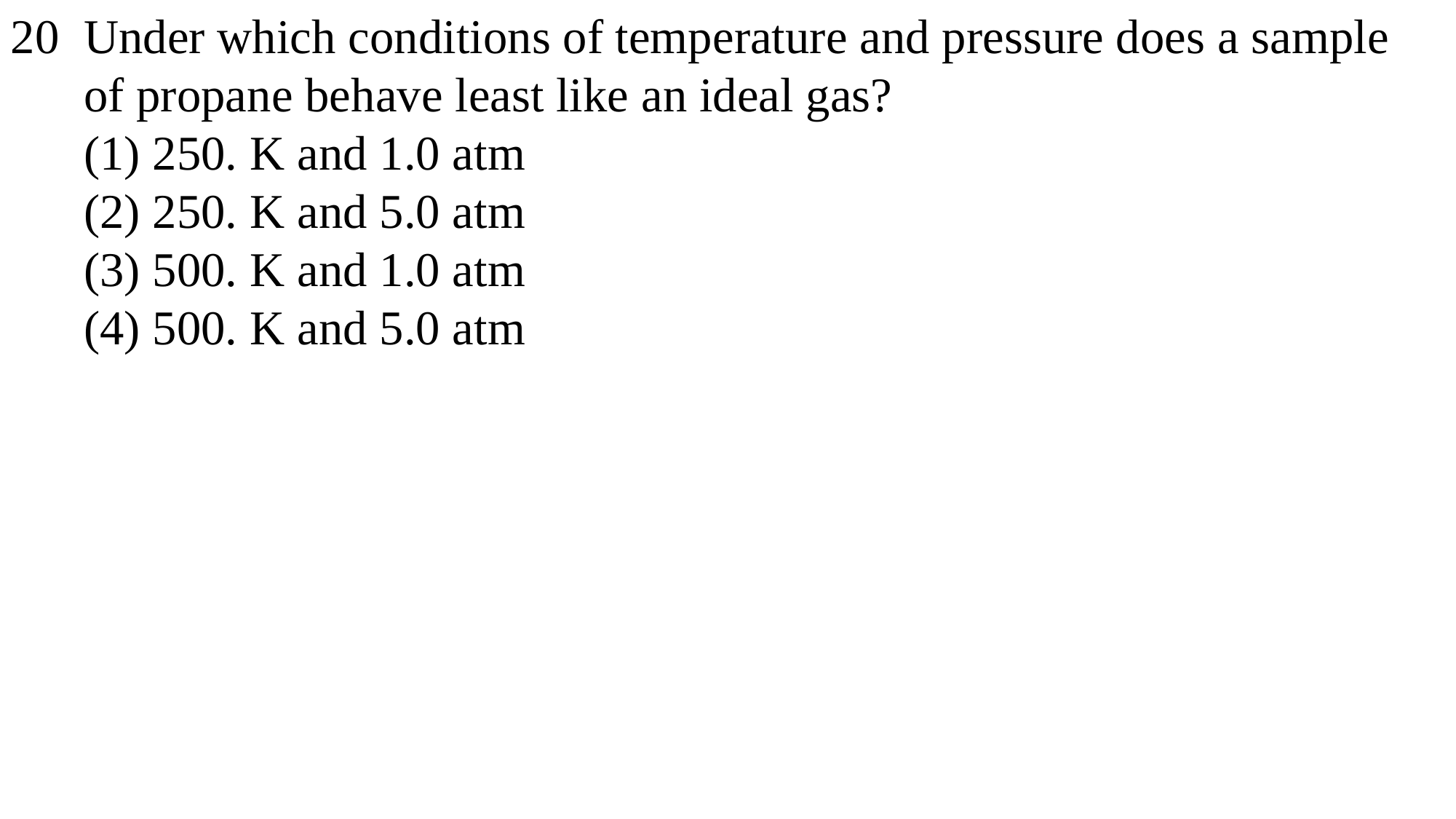

20  Under which conditions of temperature and pressure does a sample
      of propane behave least like an ideal gas?
      (1) 250. K and 1.0 atm
      (2) 250. K and 5.0 atm
      (3) 500. K and 1.0 atm
      (4) 500. K and 5.0 atm